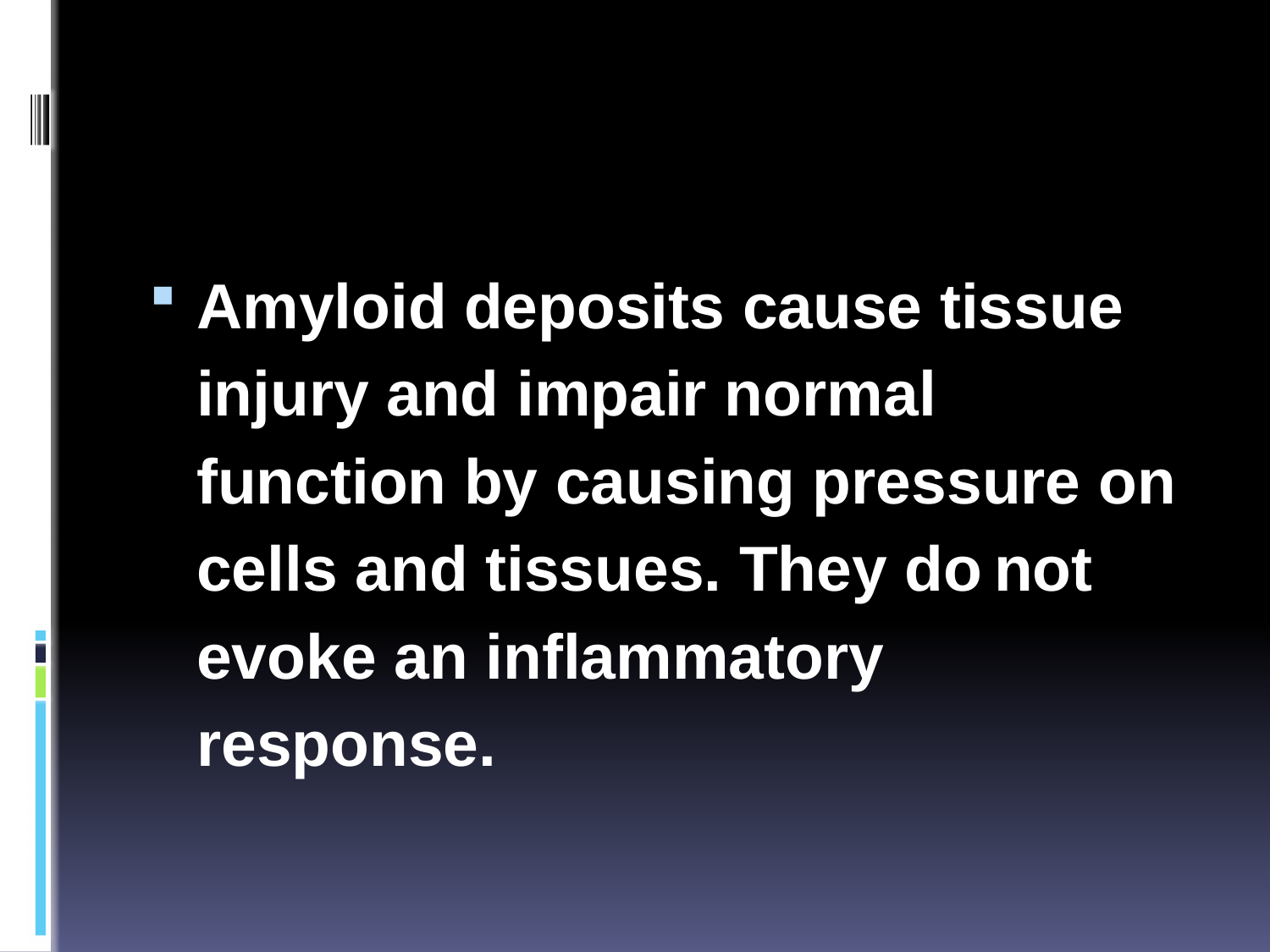

#
Amyloid deposits cause tissue injury and impair normal function by causing pressure on cells and tissues. They do not evoke an inflammatory response.